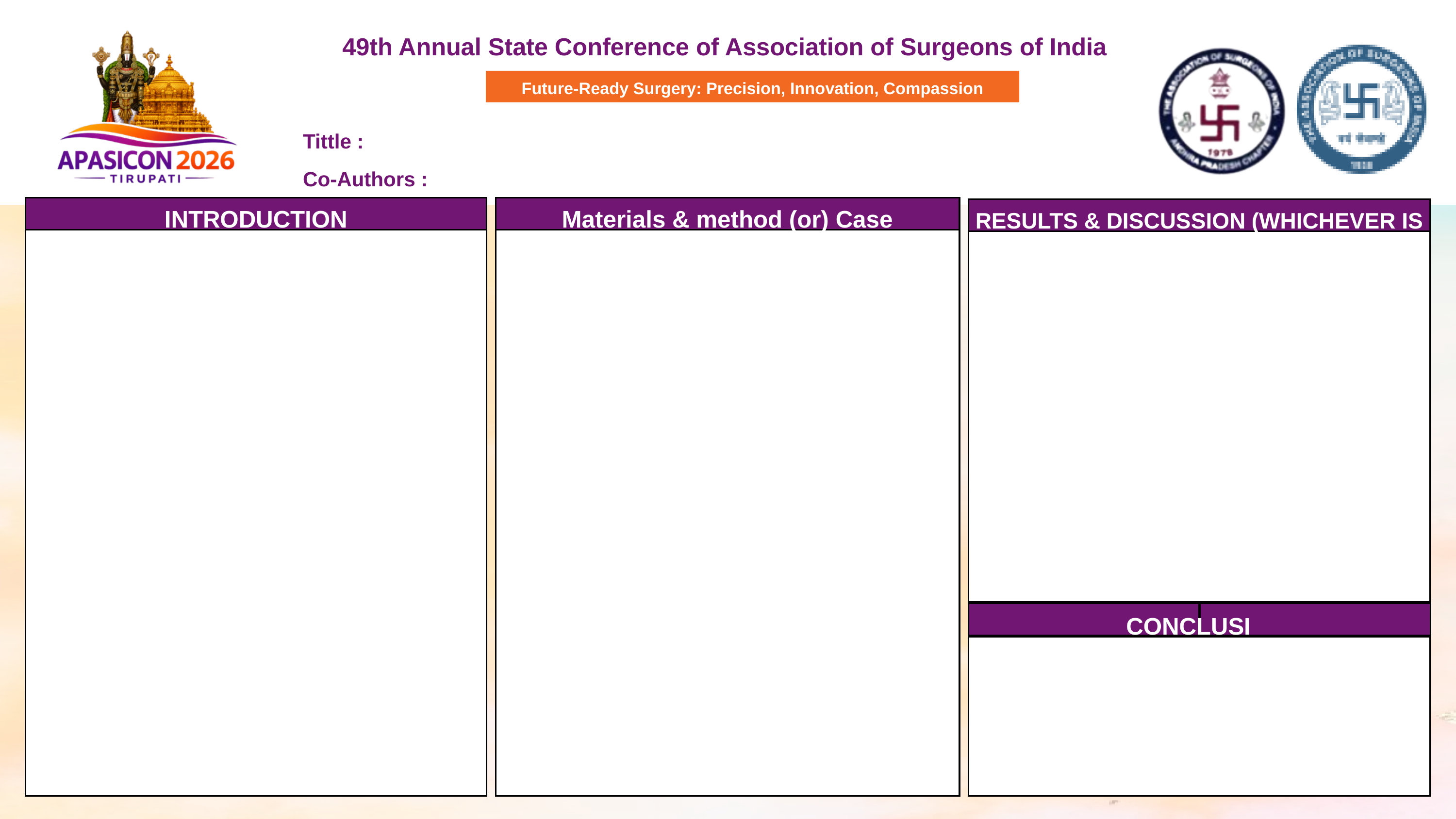

49th Annual State Conference of Association of Surgeons of India

Future-Ready Surgery: Precision, Innovation, Compassion

Tittle :
Co-Authors :
INTRODUCTION
Materials & method (or) Case REPORT (ANY ONE)

RESULTS & DISCUSSION (WHICHEVER IS APPLICABLE)

CONCLUSION